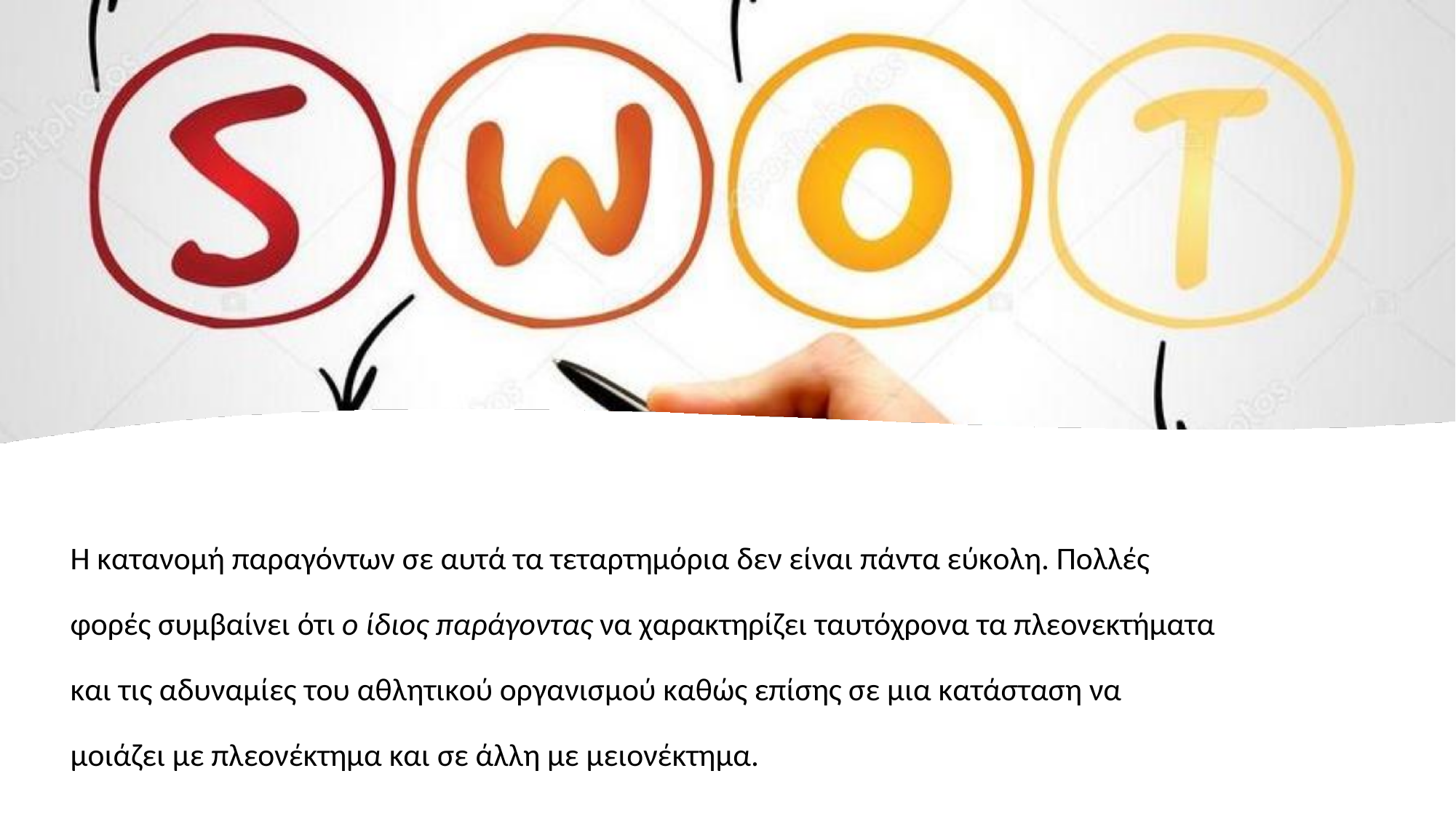

Η κατανομή παραγόντων σε αυτά τα τεταρτημόρια δεν είναι πάντα εύκολη. Πολλές
φορές συμβαίνει ότι ο ίδιος παράγοντας να χαρακτηρίζει ταυτόχρονα τα πλεονεκτήματα
και τις αδυναμίες του αθλητικού οργανισμού καθώς επίσης σε μια κατάσταση να
μοιάζει με πλεονέκτημα και σε άλλη με μειονέκτημα.